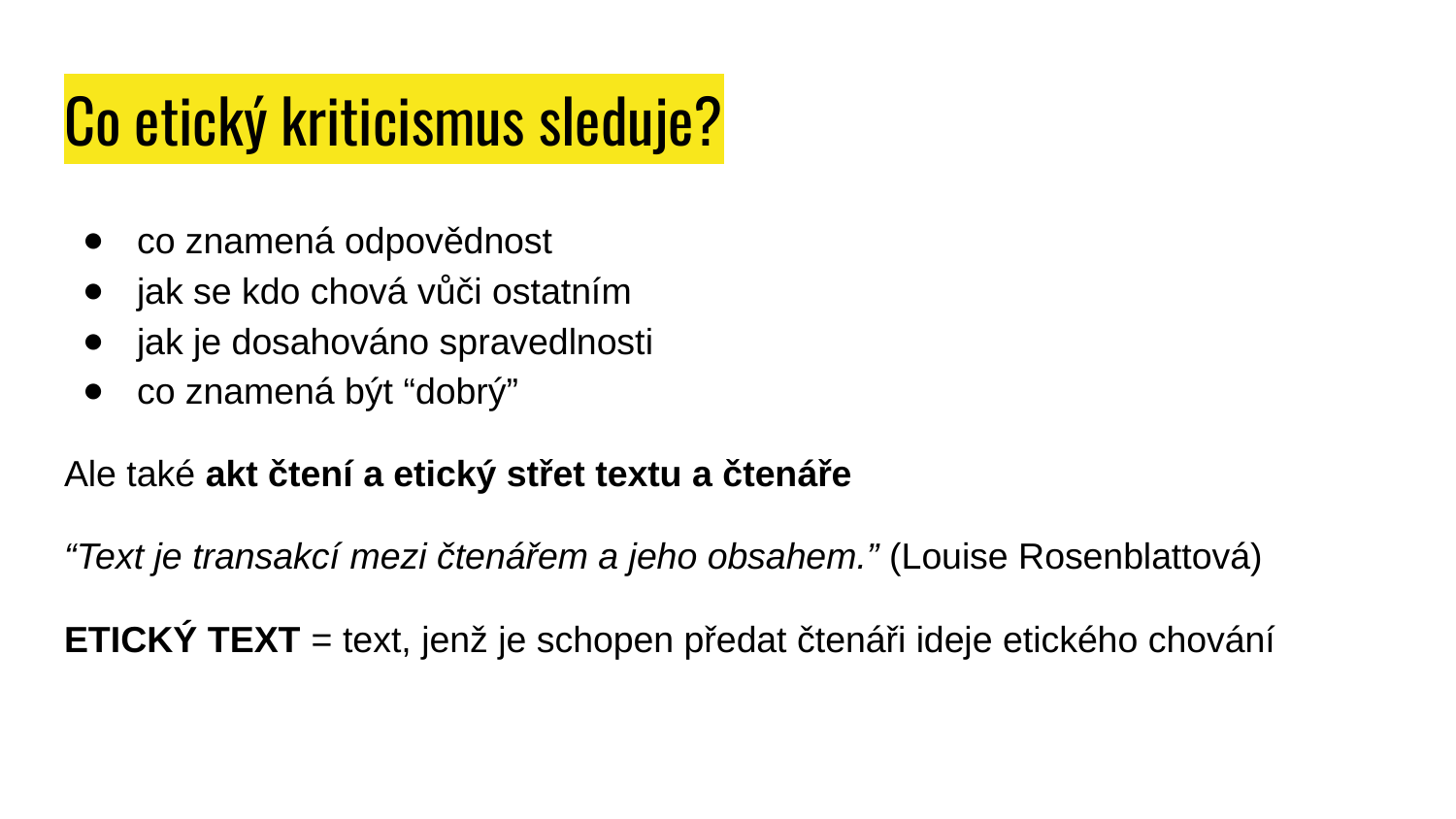

# Co etický kriticismus sleduje?
co znamená odpovědnost
jak se kdo chová vůči ostatním
jak je dosahováno spravedlnosti
co znamená být “dobrý”
Ale také akt čtení a etický střet textu a čtenáře
“Text je transakcí mezi čtenářem a jeho obsahem.” (Louise Rosenblattová)
ETICKÝ TEXT = text, jenž je schopen předat čtenáři ideje etického chování